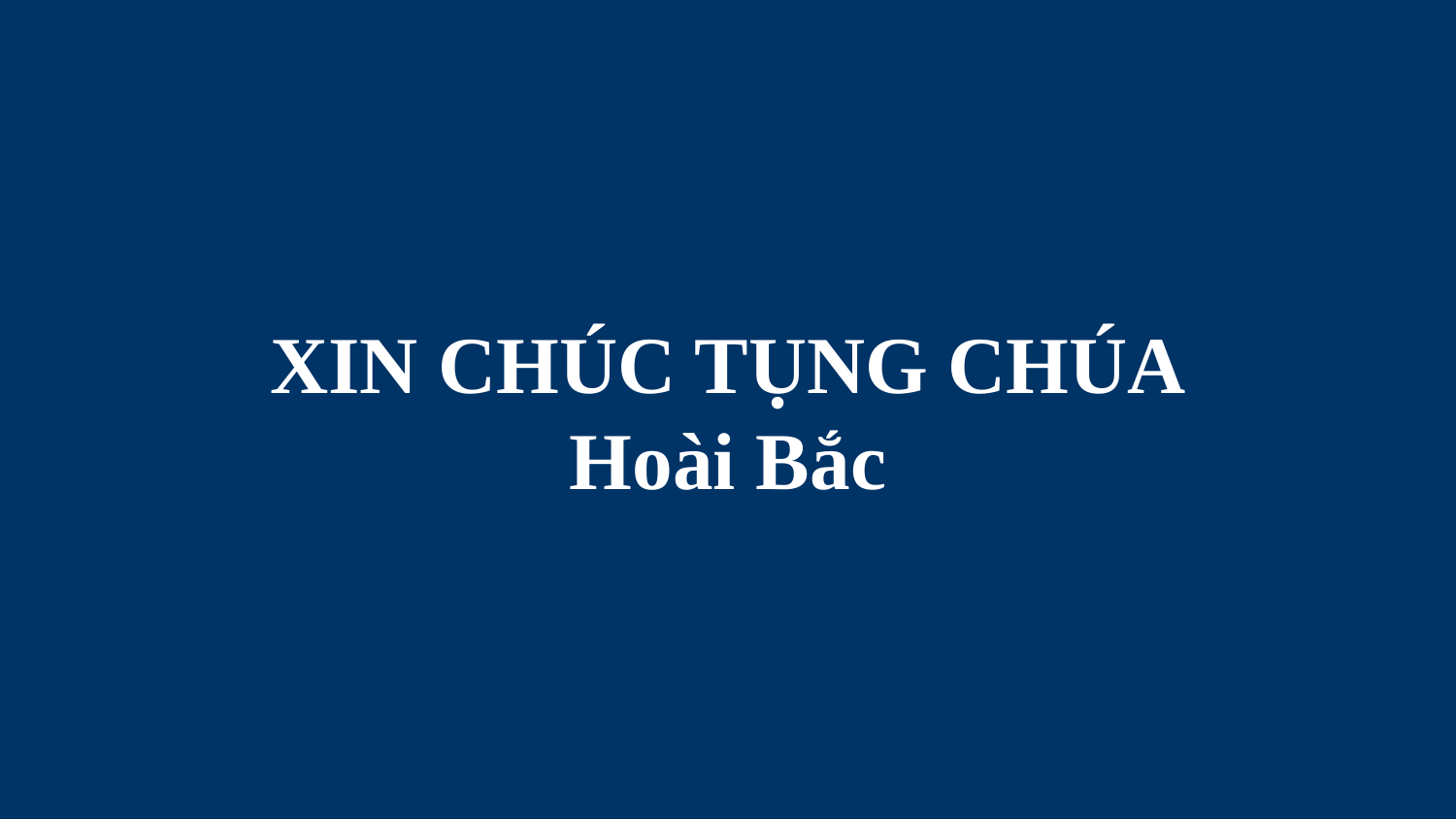

# XIN CHÚC TỤNG CHÚA Hoài Bắc